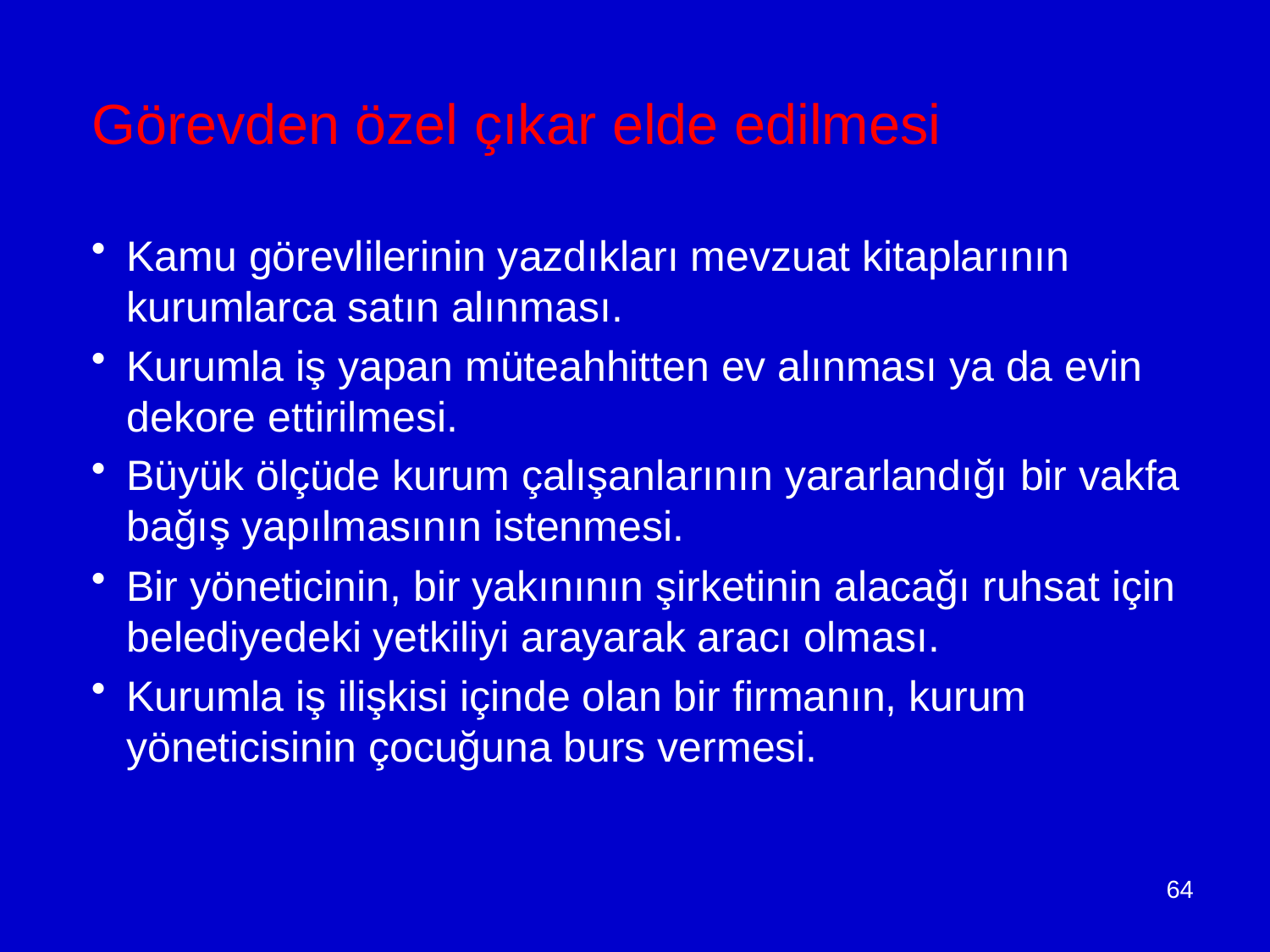

Kamu görevlilerinin yazdıkları mevzuat kitaplarının  kurumlarca satın alınması.
Kurumla iş yapan müteahhitten ev alınması ya da evin dekore ettirilmesi.
Büyük ölçüde kurum çalışanlarının yararlandığı bir vakfa bağış yapılmasının istenmesi.
Bir yöneticinin, bir yakınının şirketinin alacağı ruhsat için belediyedeki yetkiliyi arayarak aracı olması.
Kurumla iş ilişkisi içinde olan bir firmanın, kurum yöneticisinin çocuğuna burs vermesi.

 Görevden özel çıkar elde edilmesi
64